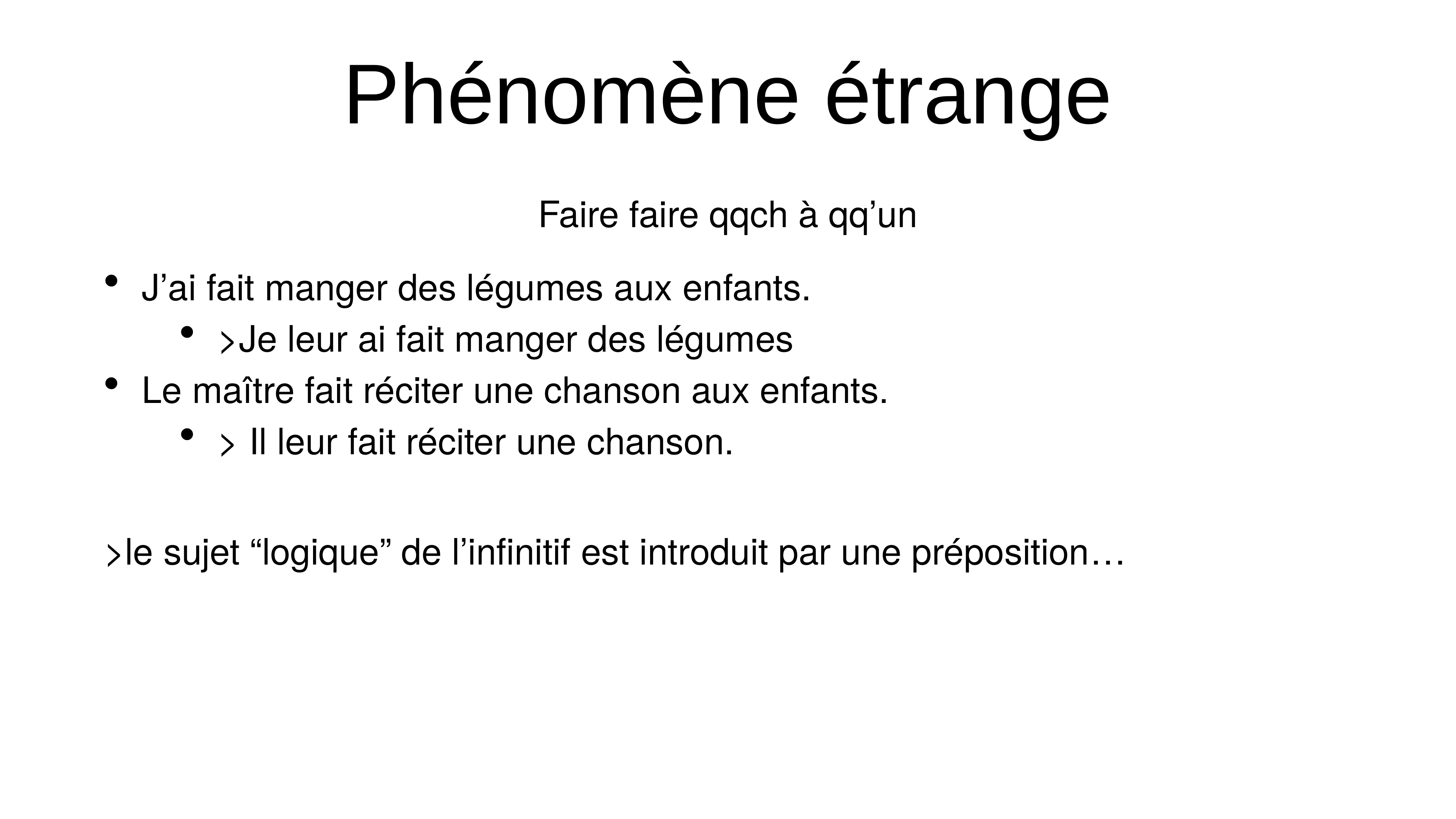

# Phénomène étrange
Faire faire qqch à qq’un

J’ai fait manger des légumes aux enfants.
>Je leur ai fait manger des légumes
Le maître fait réciter une chanson aux enfants.
> Il leur fait réciter une chanson.

>le sujet “logique” de l’infinitif est introduit par une préposition…